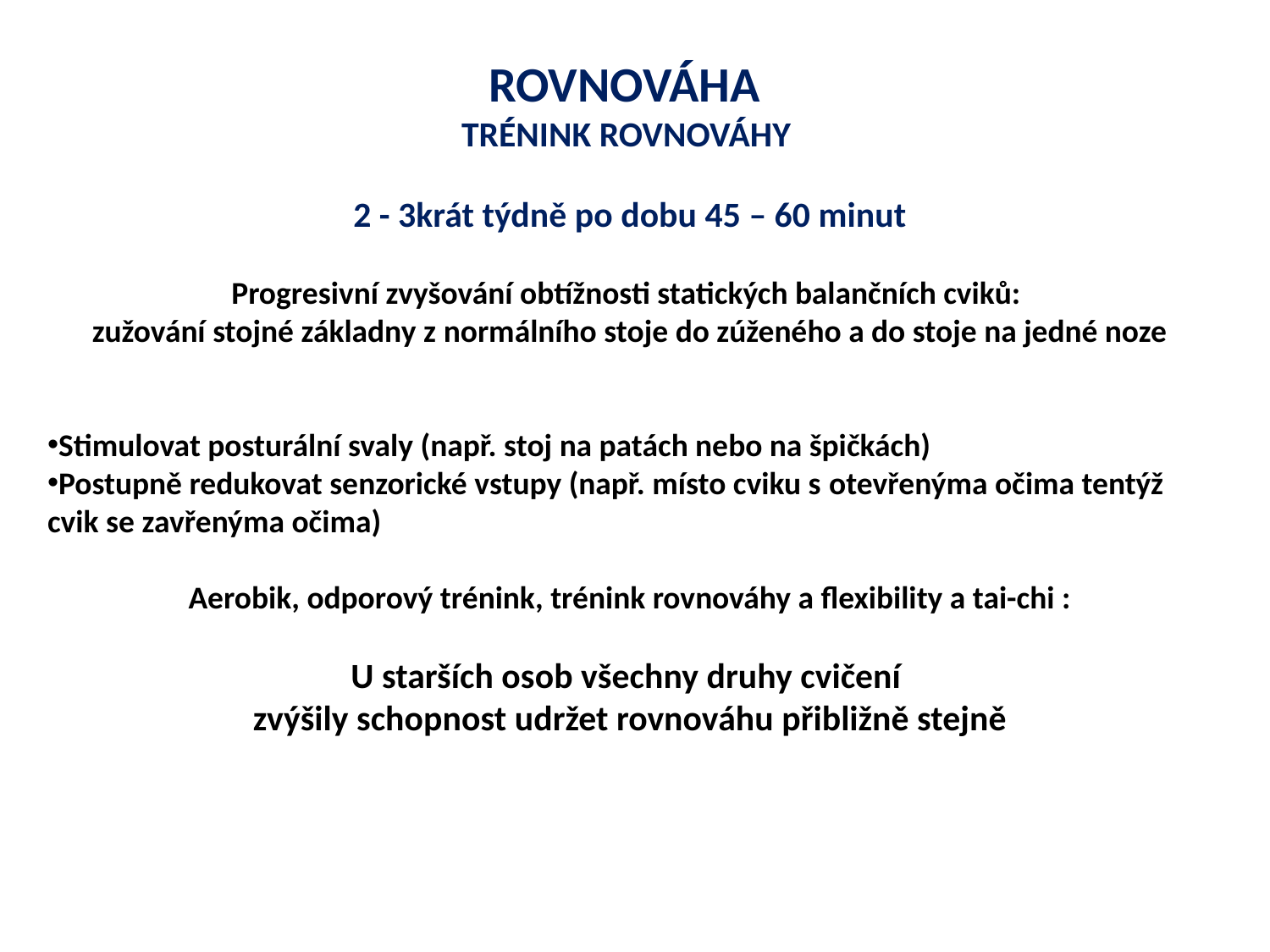

ROVNOVÁHA
TRÉNINK ROVNOVÁHY

2 - 3krát týdně po dobu 45 – 60 minut

Progresivní zvyšování obtížnosti statických balančních cviků:
zužování stojné základny z normálního stoje do zúženého a do stoje na jedné noze

Stimulovat posturální svaly (např. stoj na patách nebo na špičkách)
Postupně redukovat senzorické vstupy (např. místo cviku s otevřenýma očima tentýž cvik se zavřenýma očima)

Aerobik, odporový trénink, trénink rovnováhy a flexibility a tai-chi :

U starších osob všechny druhy cvičení
zvýšily schopnost udržet rovnováhu přibližně stejně